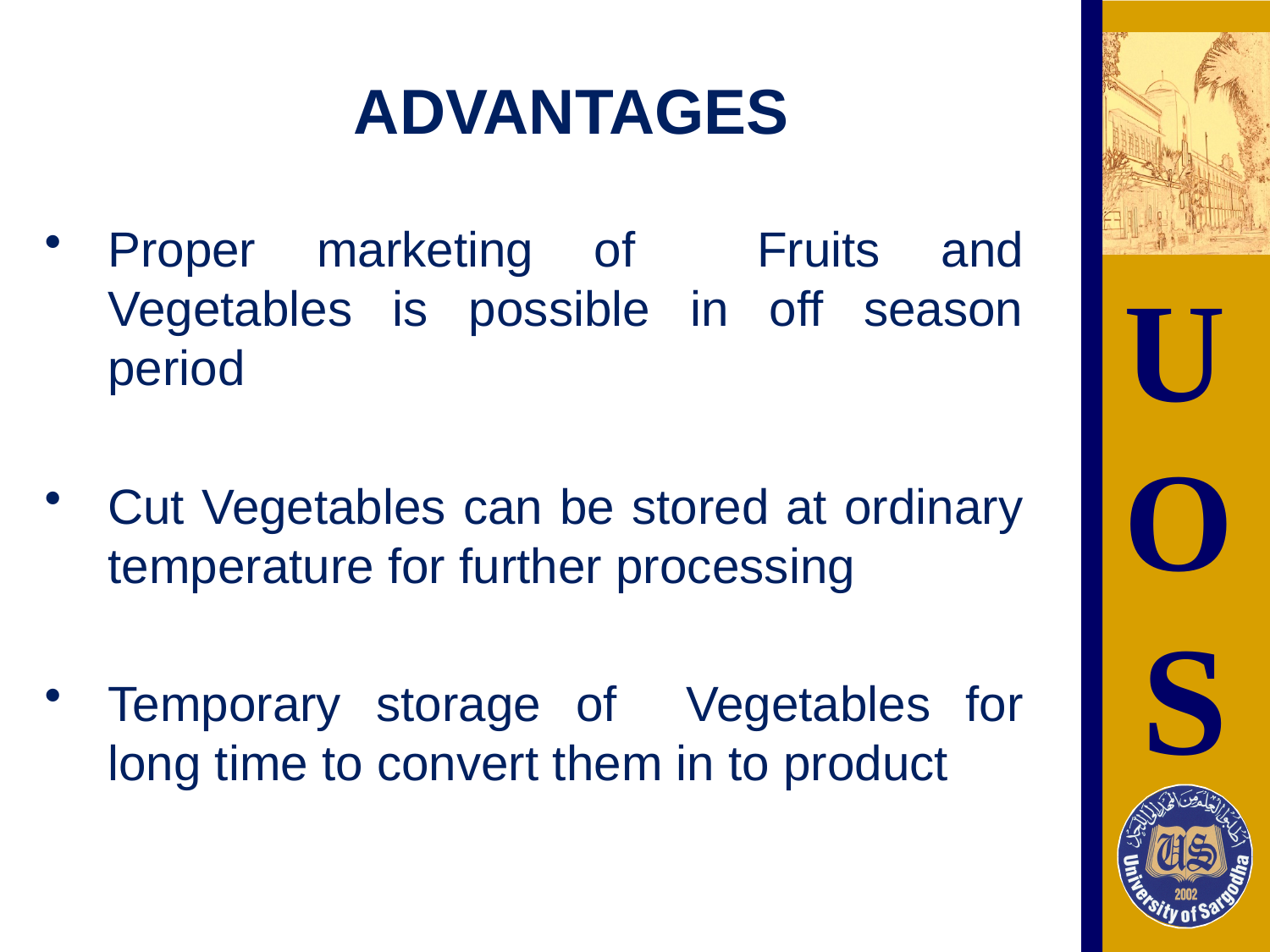

# ADVANTAGES
Proper marketing of  Fruits and Vegetables is possible in off season period

Cut Vegetables can be stored at ordinary temperature for further processing

Temporary storage of  Vegetables for long time to convert them in to product